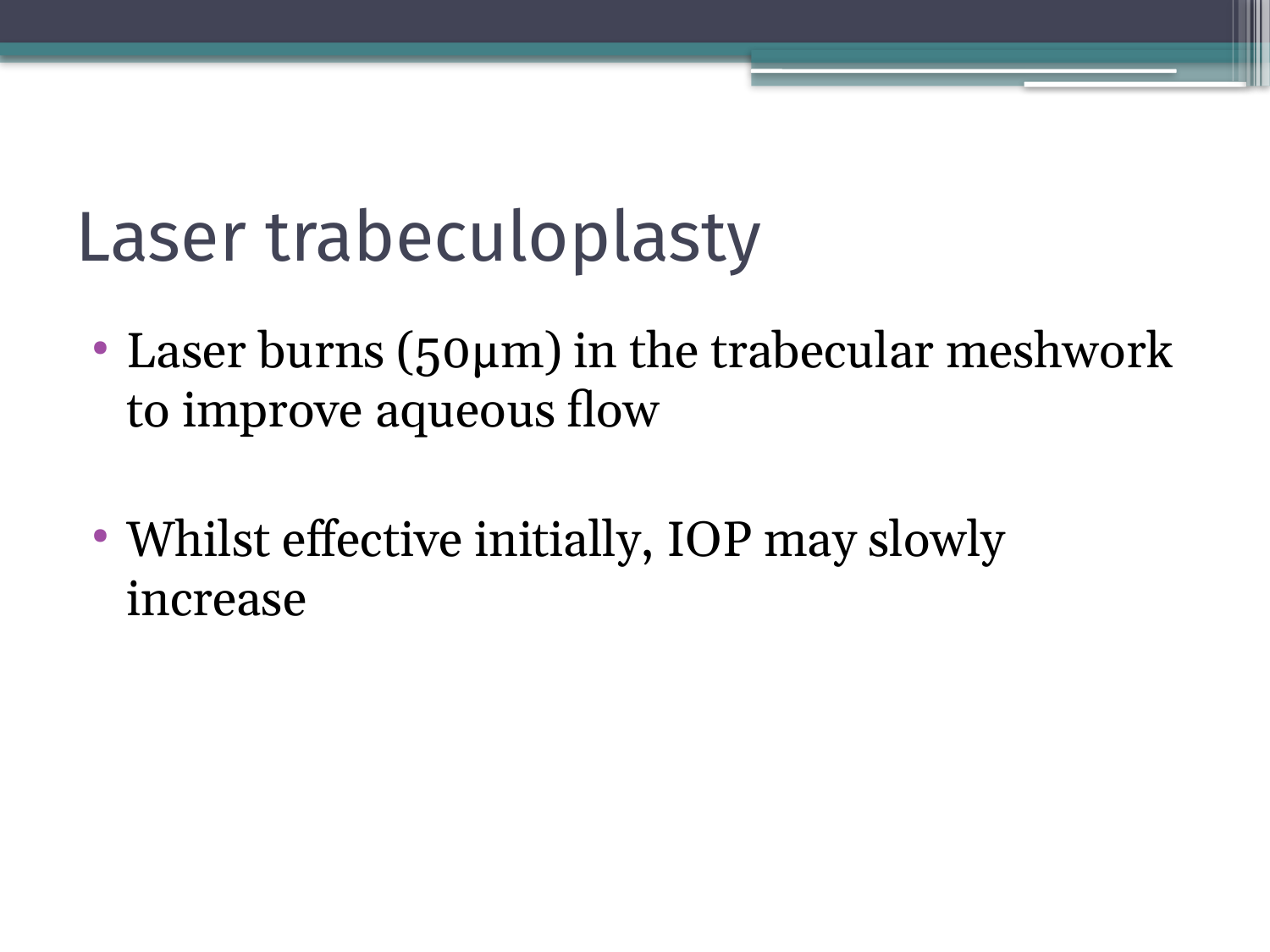

# Laser trabeculoplasty
Laser burns (50μm) in the trabecular meshwork to improve aqueous flow

Whilst effective initially, IOP may slowly increase